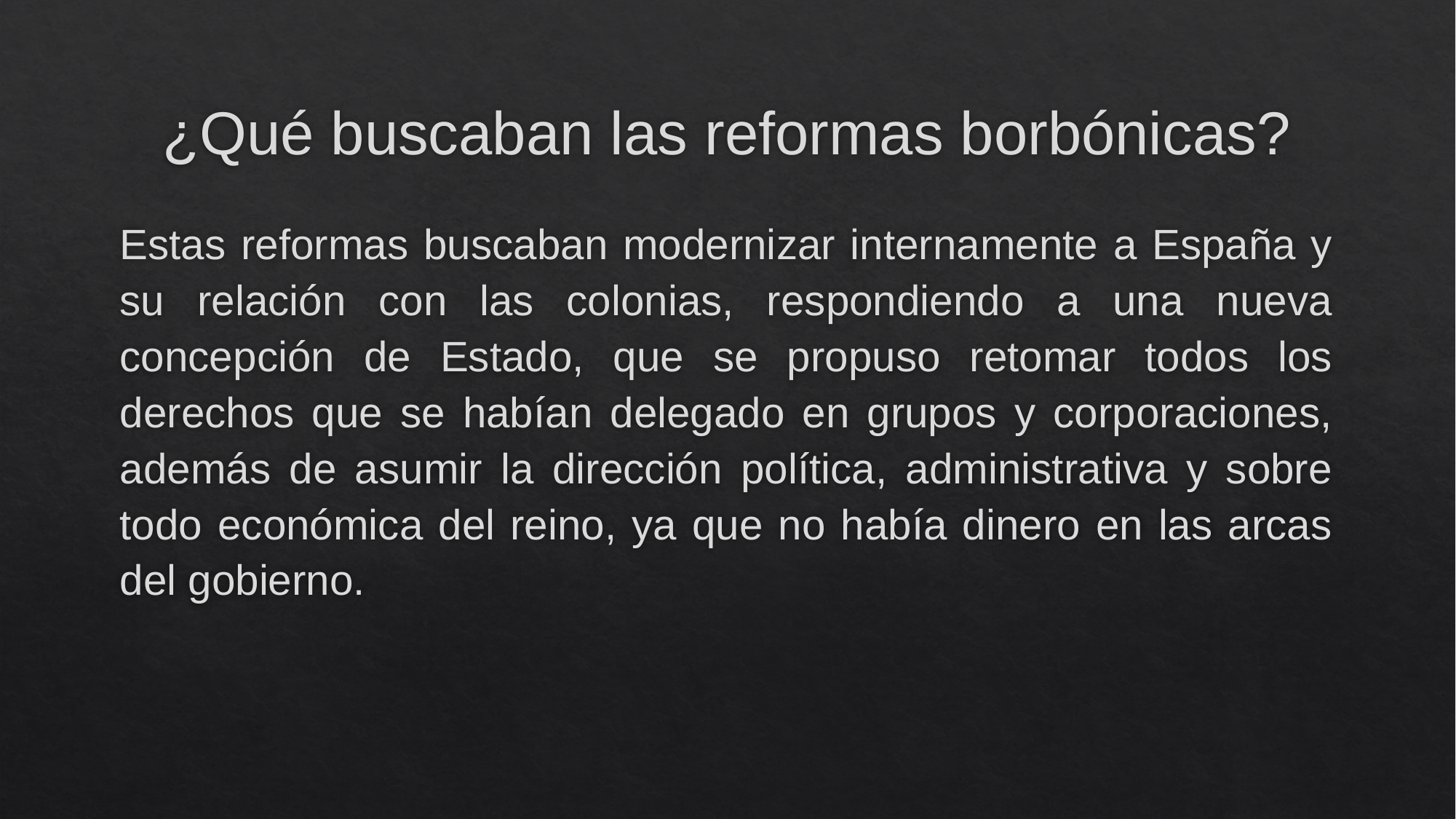

# ¿Qué buscaban las reformas borbónicas?
Estas reformas buscaban modernizar internamente a España y su relación con las colonias, respondiendo a una nueva concepción de Estado, que se propuso retomar todos los derechos que se habían delegado en grupos y corporaciones, además de asumir la dirección política, administrativa y sobre todo económica del reino, ya que no había dinero en las arcas del gobierno.